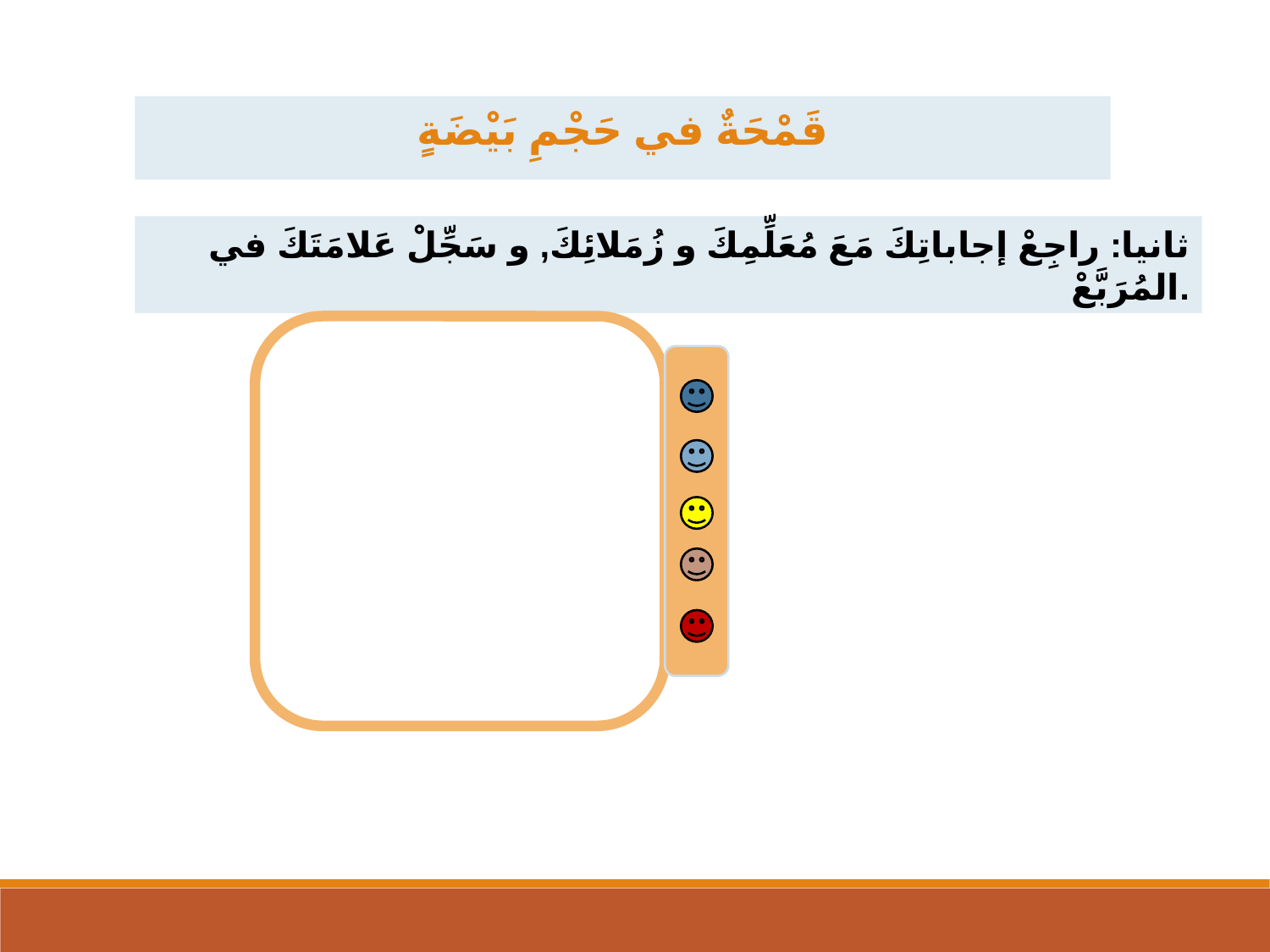

قَمْحَةٌ في حَجْمِ بَيْضَةٍ
ثانيا: راجِعْ إجاباتِكَ مَعَ مُعَلِّمِكَ و زُمَلائِكَ, و سَجِّلْ عَلامَتَكَ في المُرَبَّعْ.